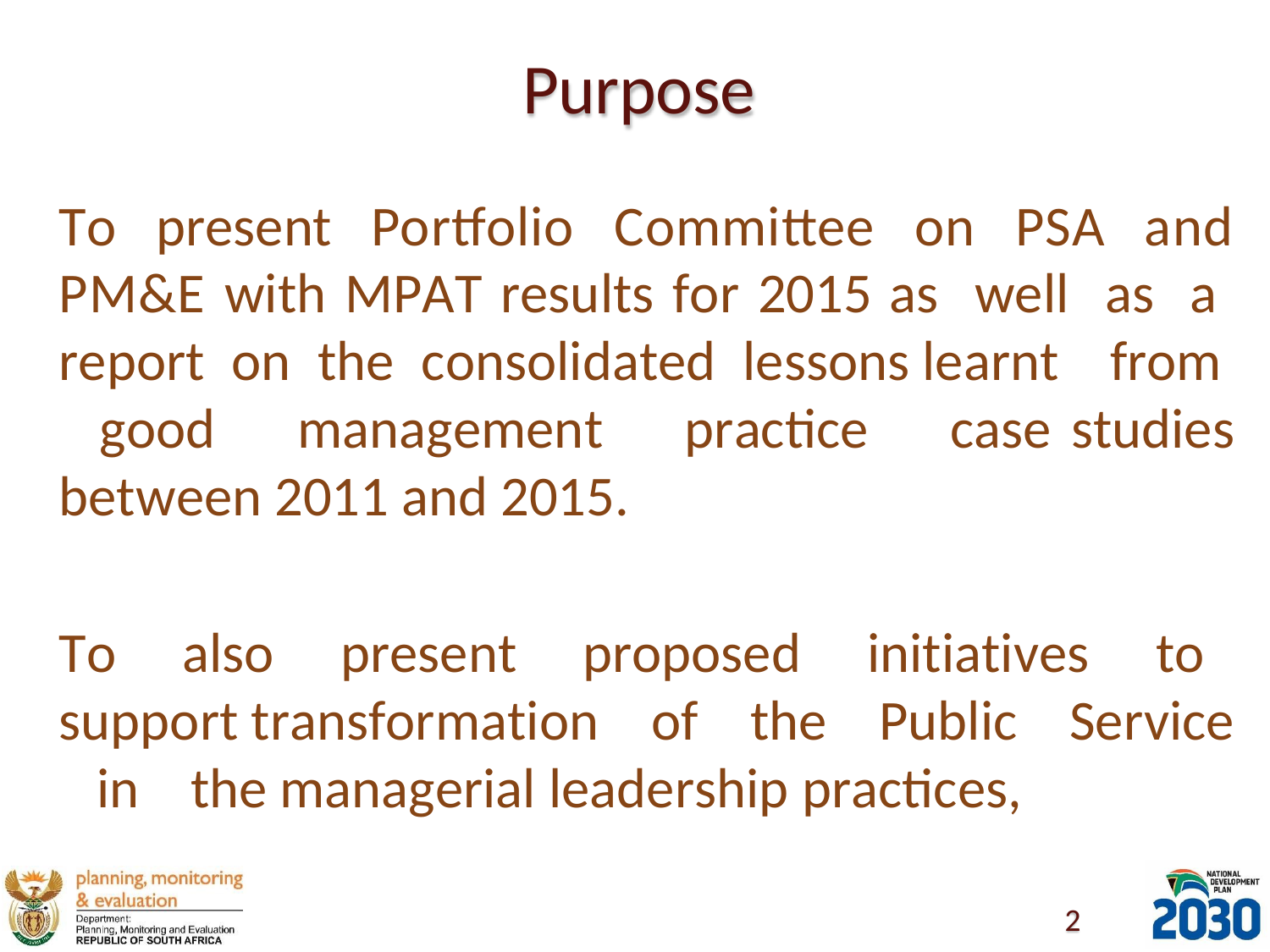

# Purpose

To present Portfolio Committee on PSA and PM&E with MPAT results for 2015 as  well  as  a  report  on  the  consolidated  lessons learnt    from    good    management    practice    case studies between 2011 and 2015.

To  also  present  proposed  initiatives  to  support transformation    of    the    Public    Service    in    the managerial leadership practices,

2